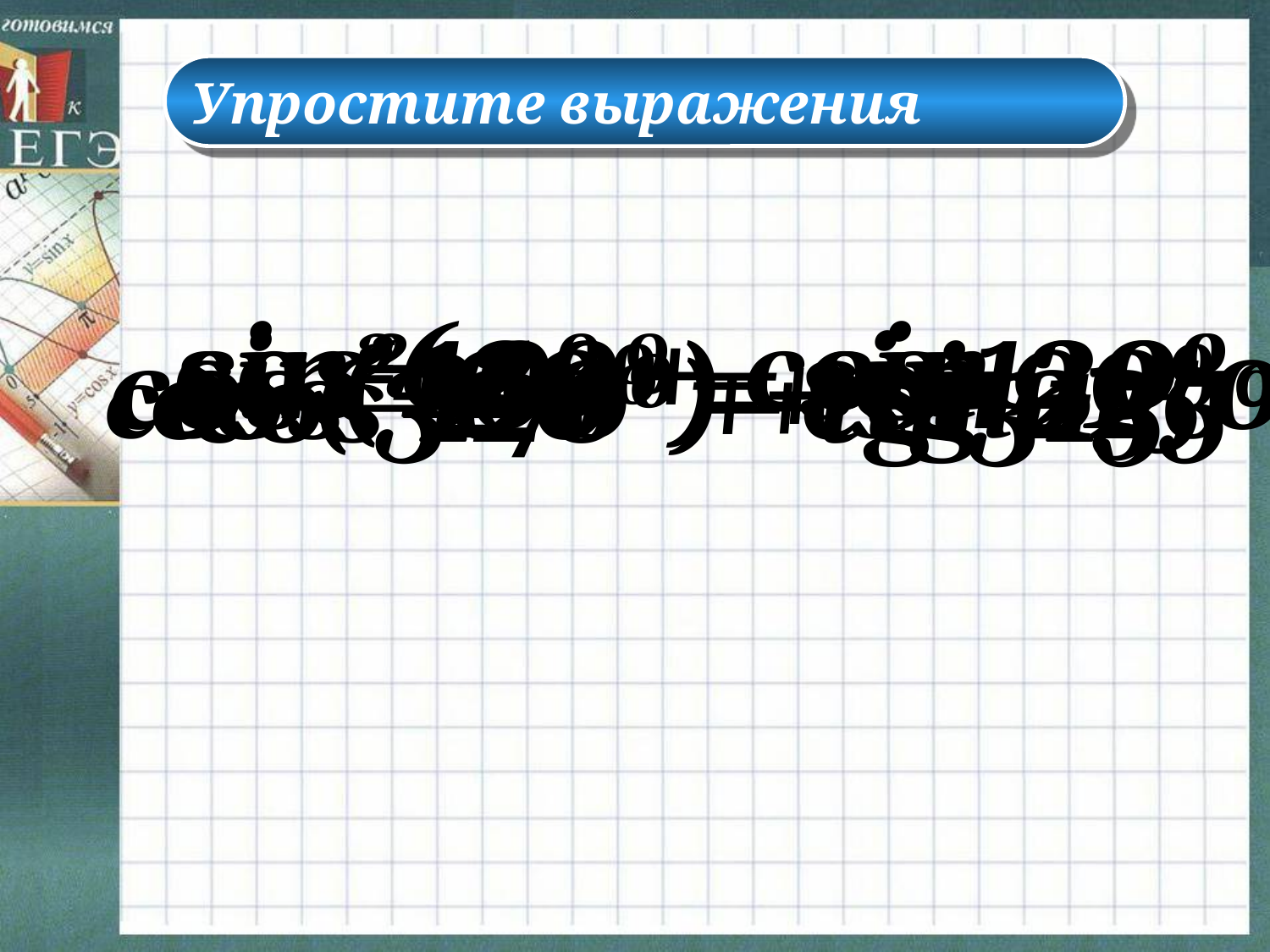

Упростите выражения
sin2600 + cos 1200
cos21200 – sin 300
sin21200 – sin 900
cos (–600) + sin 1500
cos 3000 + ctg 2250
cos 1200 – tg 3150
cos (–2700) + sin 1500